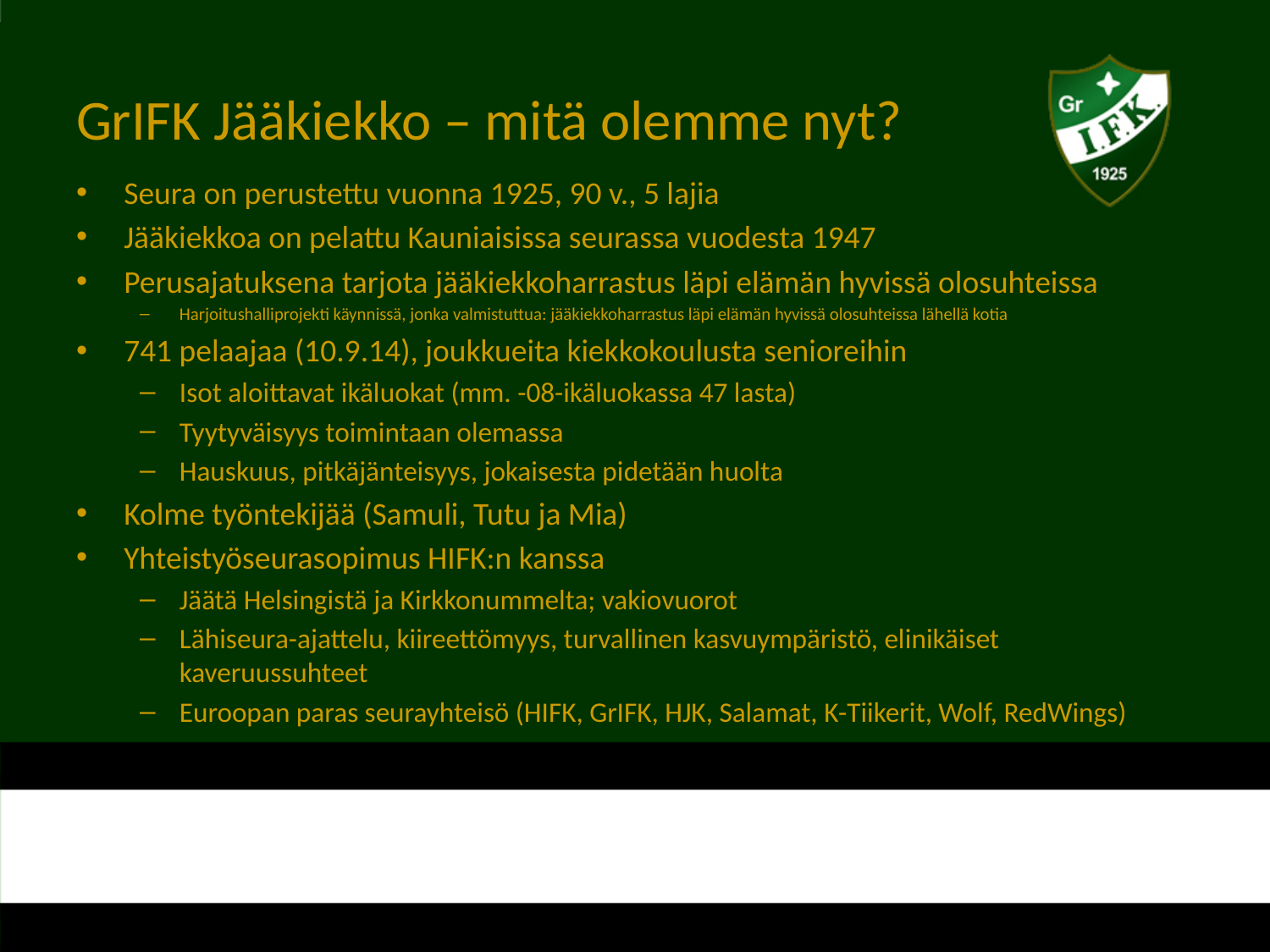

# GrIFK Jääkiekko – mitä olemme nyt?
Seura on perustettu vuonna 1925, 90 v., 5 lajia
Jääkiekkoa on pelattu Kauniaisissa seurassa vuodesta 1947
Perusajatuksena tarjota jääkiekkoharrastus läpi elämän hyvissä olosuhteissa
Harjoitushalliprojekti käynnissä, jonka valmistuttua: jääkiekkoharrastus läpi elämän hyvissä olosuhteissa lähellä kotia
741 pelaajaa (10.9.14), joukkueita kiekkokoulusta senioreihin
Isot aloittavat ikäluokat (mm. -08-ikäluokassa 47 lasta)
Tyytyväisyys toimintaan olemassa
Hauskuus, pitkäjänteisyys, jokaisesta pidetään huolta
Kolme työntekijää (Samuli, Tutu ja Mia)
Yhteistyöseurasopimus HIFK:n kanssa
Jäätä Helsingistä ja Kirkkonummelta; vakiovuorot
Lähiseura-ajattelu, kiireettömyys, turvallinen kasvuympäristö, elinikäiset kaveruussuhteet
Euroopan paras seurayhteisö (HIFK, GrIFK, HJK, Salamat, K-Tiikerit, Wolf, RedWings)